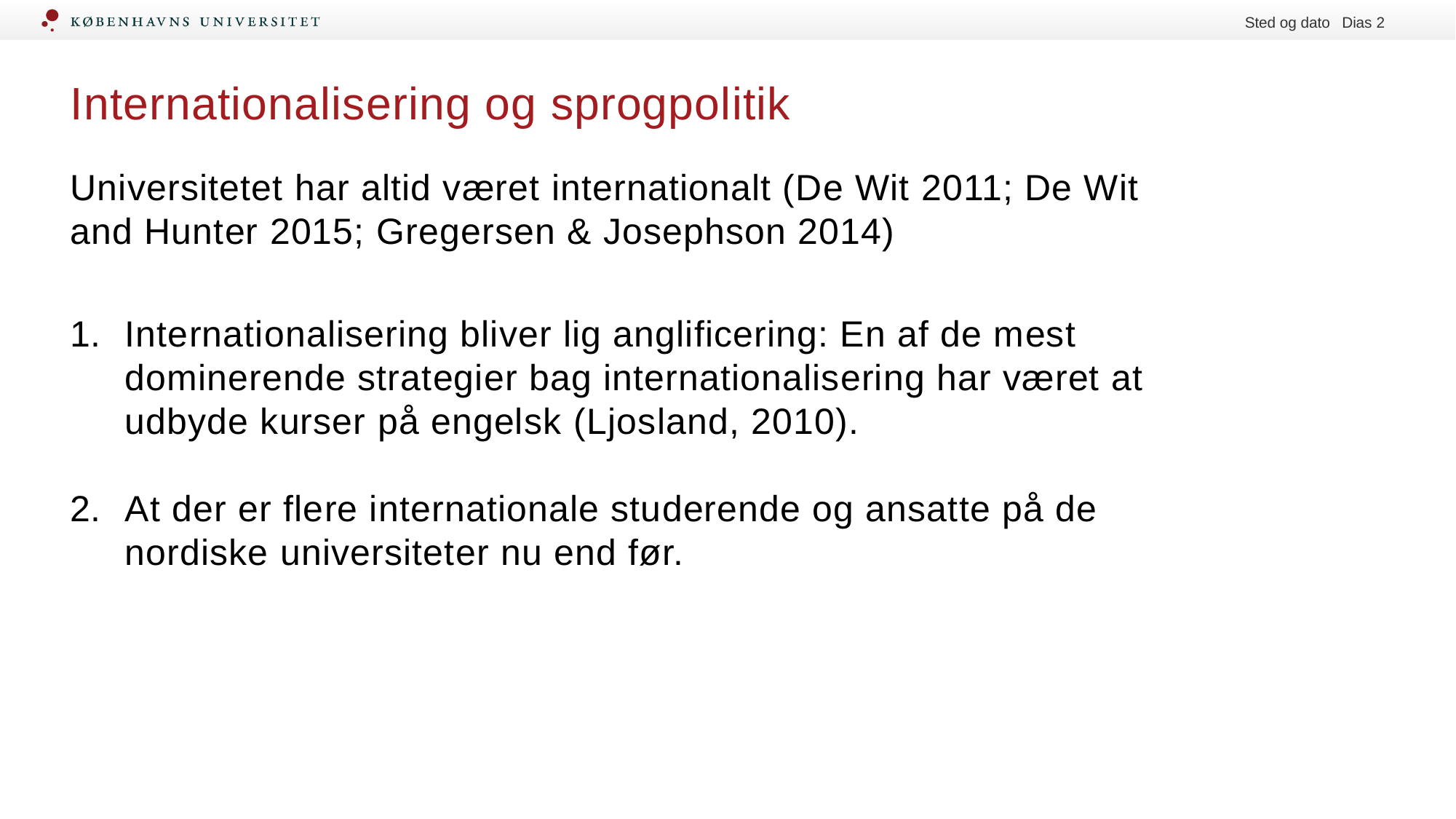

Sted og dato
Dias 2
# Internationalisering og sprogpolitik
Universitetet har altid været internationalt (De Wit 2011; De Wit and Hunter 2015; Gregersen & Josephson 2014)

Internationalisering bliver lig anglificering: En af de mest dominerende strategier bag internationalisering har været at udbyde kurser på engelsk (Ljosland, 2010).

At der er flere internationale studerende og ansatte på de nordiske universiteter nu end før.